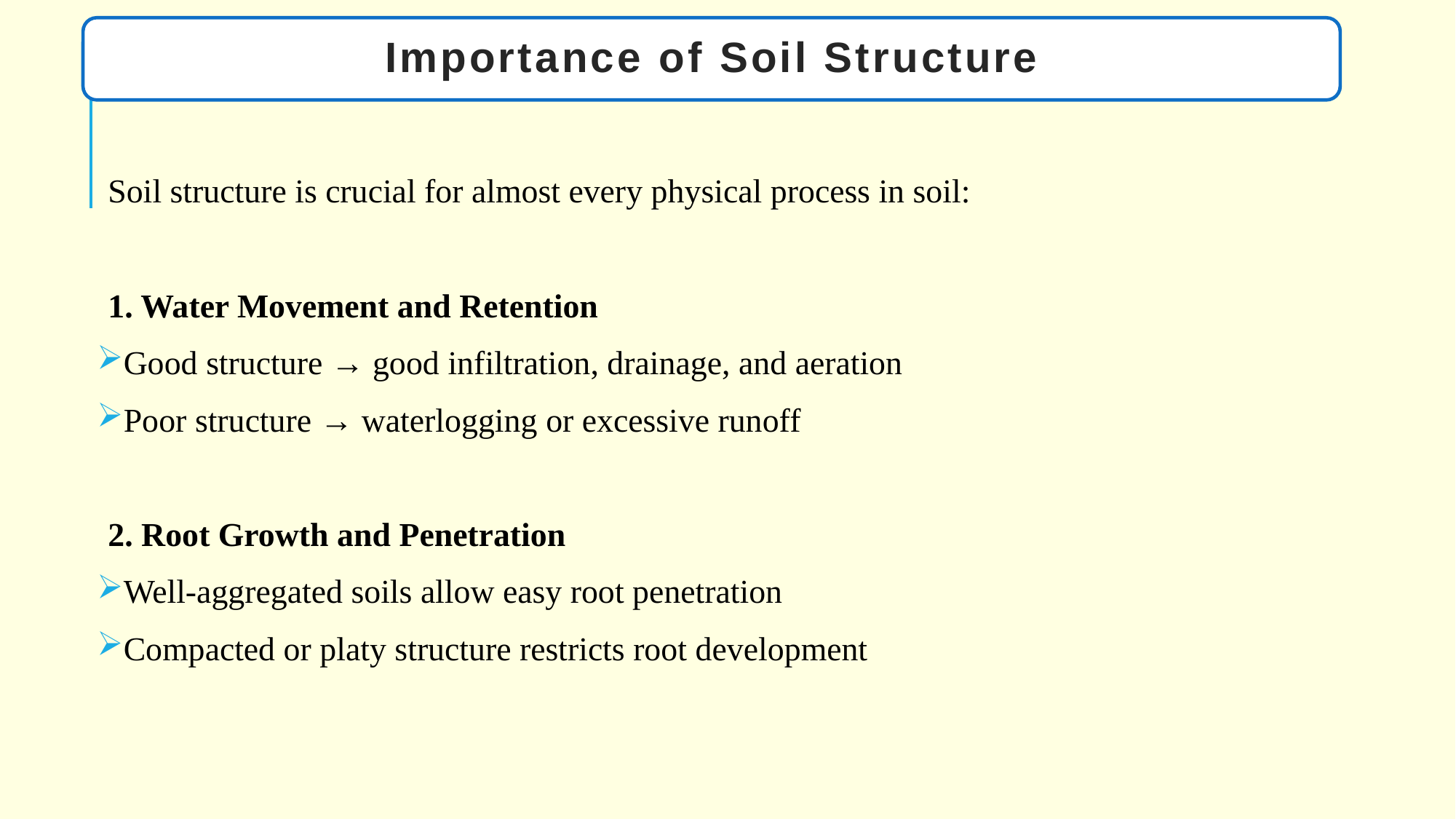

Importance of Soil Structure
Soil structure is crucial for almost every physical process in soil:

1. Water Movement and Retention
Good structure → good infiltration, drainage, and aeration
Poor structure → waterlogging or excessive runoff

2. Root Growth and Penetration
Well-aggregated soils allow easy root penetration
Compacted or platy structure restricts root development